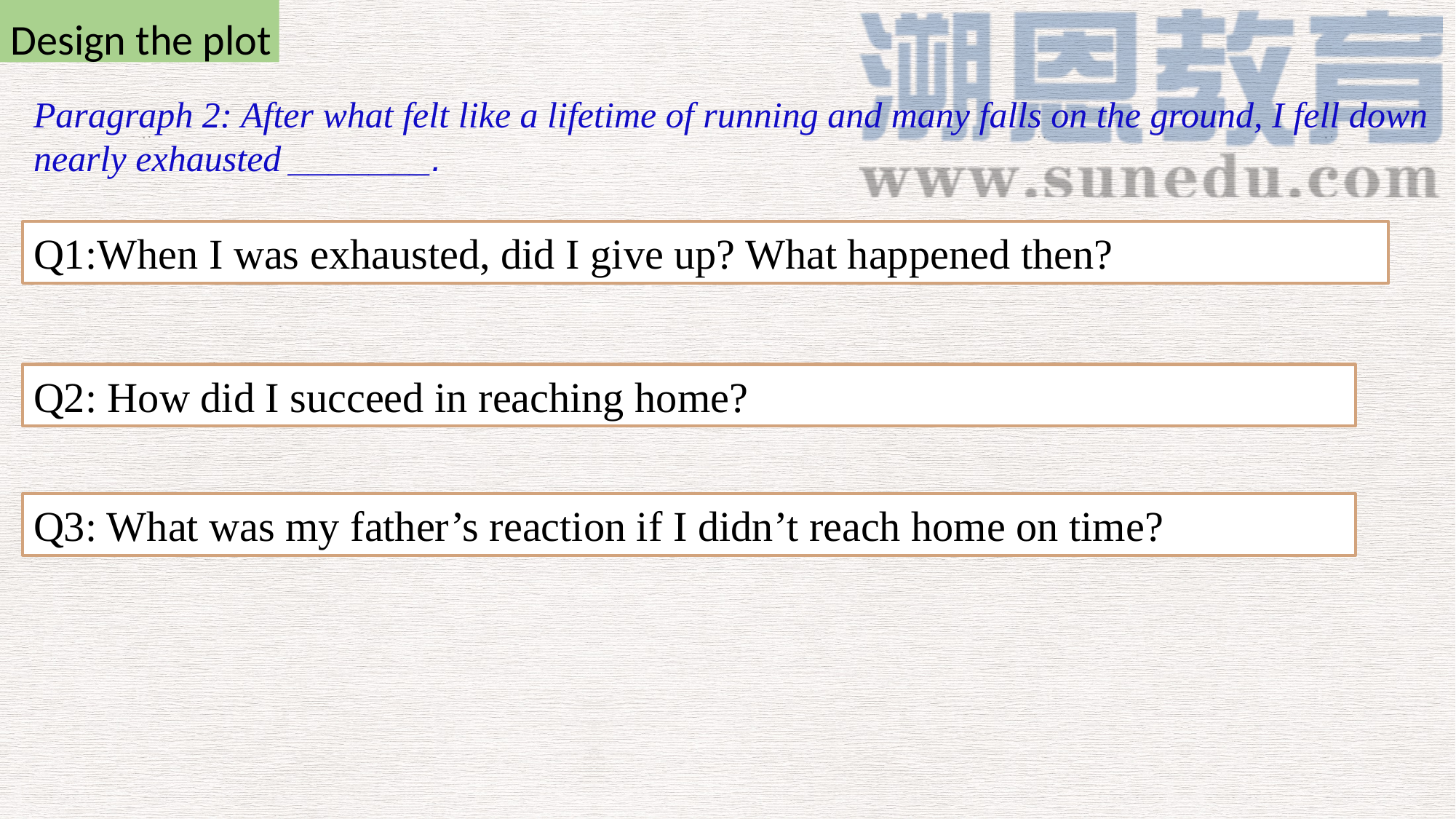

Design the plot
Paragraph 2: After what felt like a lifetime of running and many falls on the ground, I fell down nearly exhausted _______.

Q1:When I was exhausted, did I give up? What happened then?
Q2: How did I succeed in reaching home?
Q3: What was my father’s reaction if I didn’t reach home on time?